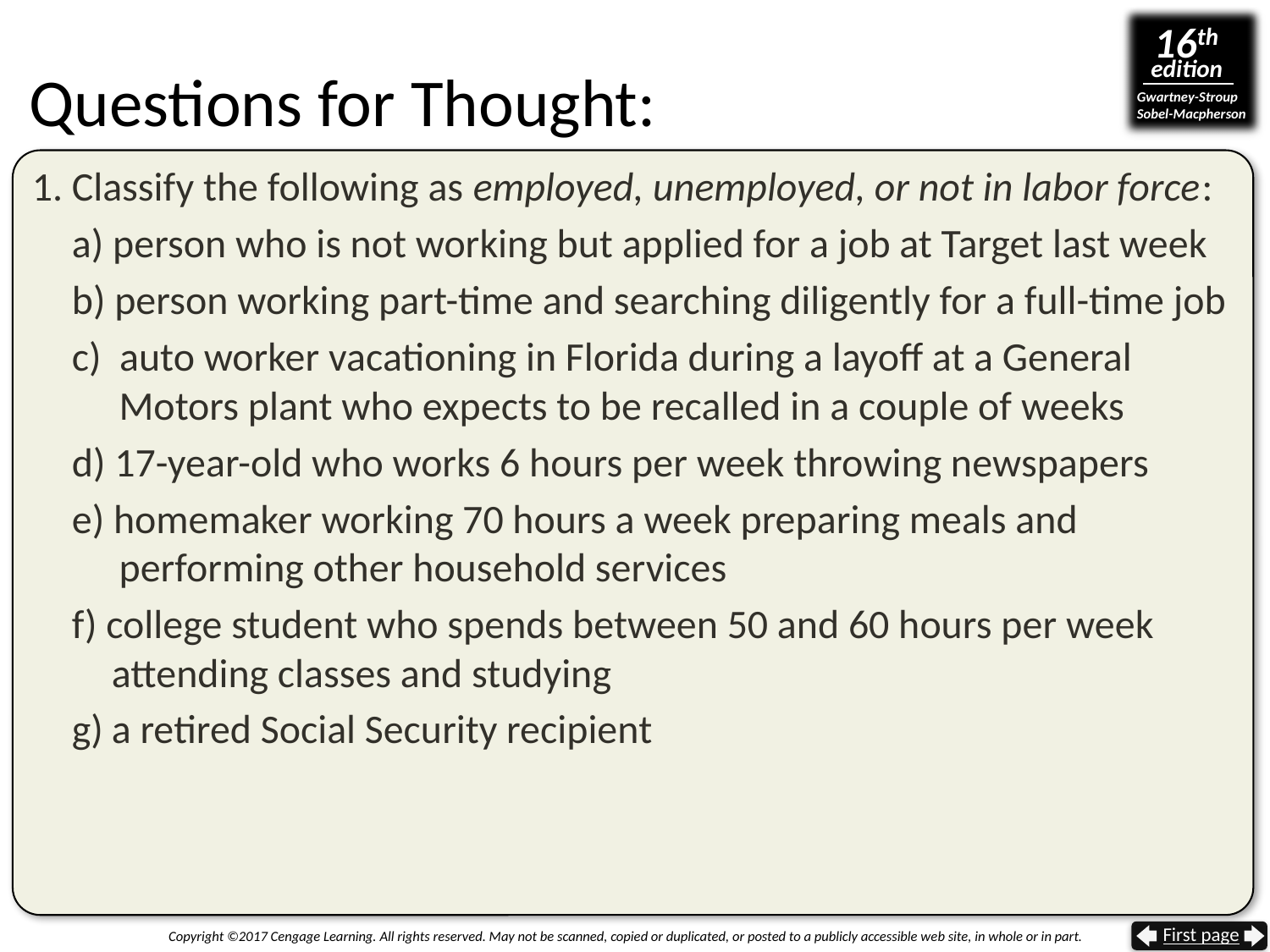

# Questions for Thought:
1. Classify the following as employed, unemployed, or not in labor force:
a) person who is not working but applied for a job at Target last week
b) person working part-time and searching diligently for a full-time job
c)  auto worker vacationing in Florida during a layoff at a General Motors plant who expects to be recalled in a couple of weeks
d) 17-year-old who works 6 hours per week throwing newspapers
e) homemaker working 70 hours a week preparing meals and performing other household services
f) college student who spends between 50 and 60 hours per week attending classes and studying
g)	a retired Social Security recipient